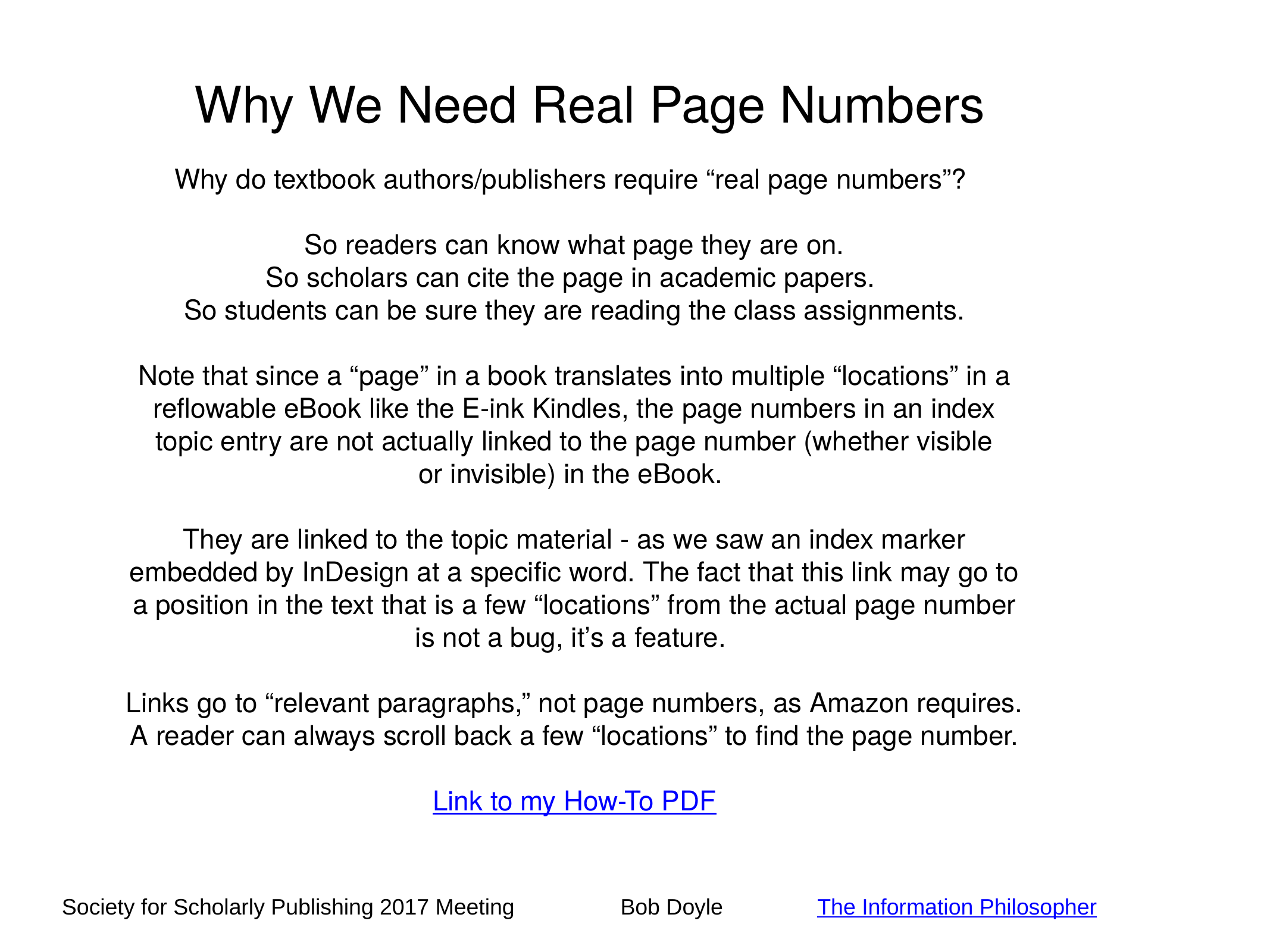

Why We Need Real Page Numbers
Why do textbook authors/publishers require “real page numbers”?

So readers can know what page they are on.
So scholars can cite the page in academic papers.
So students can be sure they are reading the class assignments.

Note that since a “page” in a book translates into multiple “locations” in a reflowable eBook like the E-ink Kindles, the page numbers in an index topic entry are not actually linked to the page number (whether visible
or invisible) in the eBook.

They are linked to the topic material - as we saw an index marker embedded by InDesign at a specific word. The fact that this link may go to a position in the text that is a few “locations” from the actual page number is not a bug, it’s a feature.

Links go to “relevant paragraphs,” not page numbers, as Amazon requires. A reader can always scroll back a few “locations” to find the page number.

Link to my How-To PDF